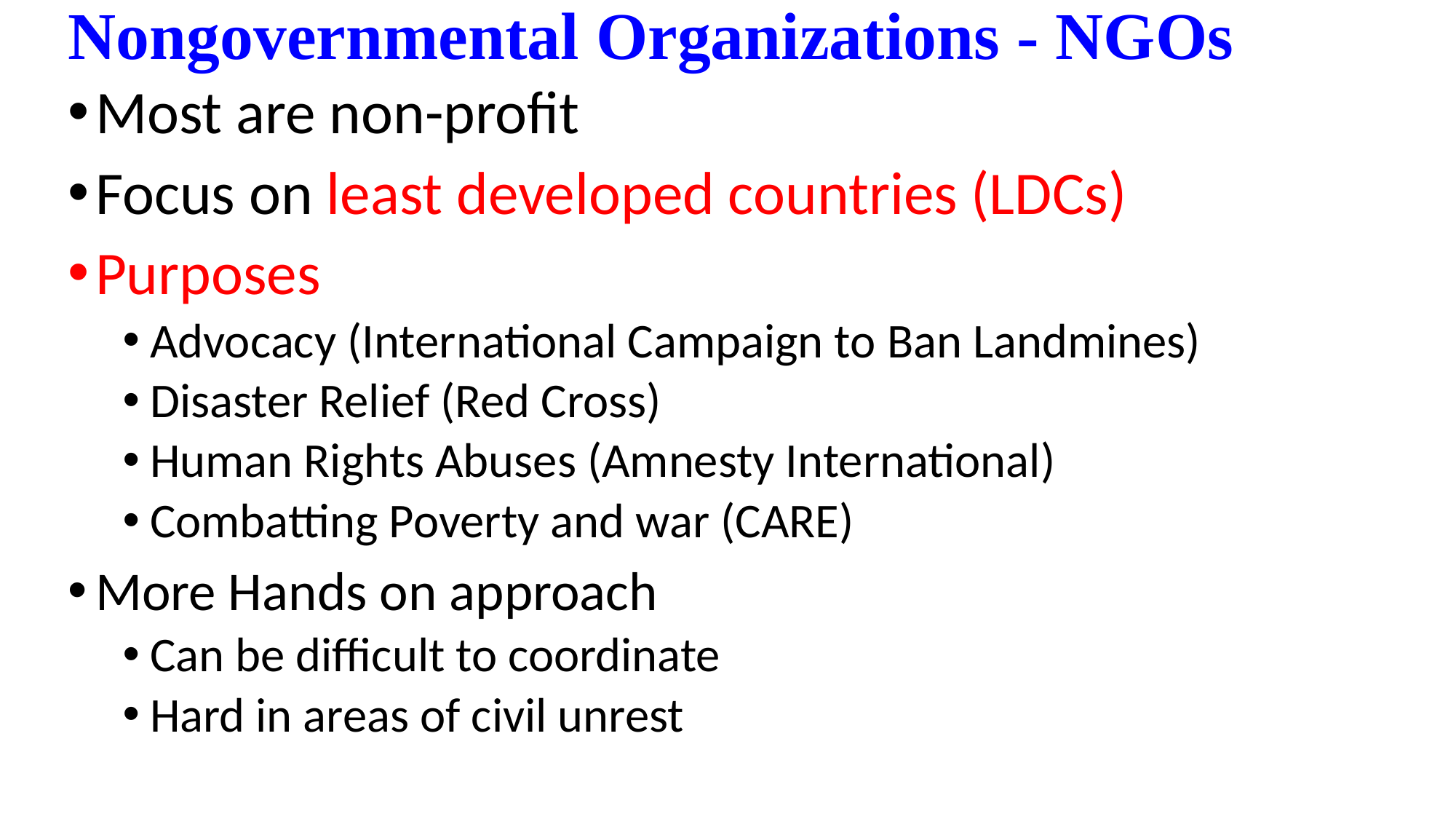

Nongovernmental Organizations - NGOs
Most are non-profit
Focus on least developed countries (LDCs)
Purposes
Advocacy (International Campaign to Ban Landmines)
Disaster Relief (Red Cross)
Human Rights Abuses (Amnesty International)
Combatting Poverty and war (CARE)
More Hands on approach
Can be difficult to coordinate
Hard in areas of civil unrest